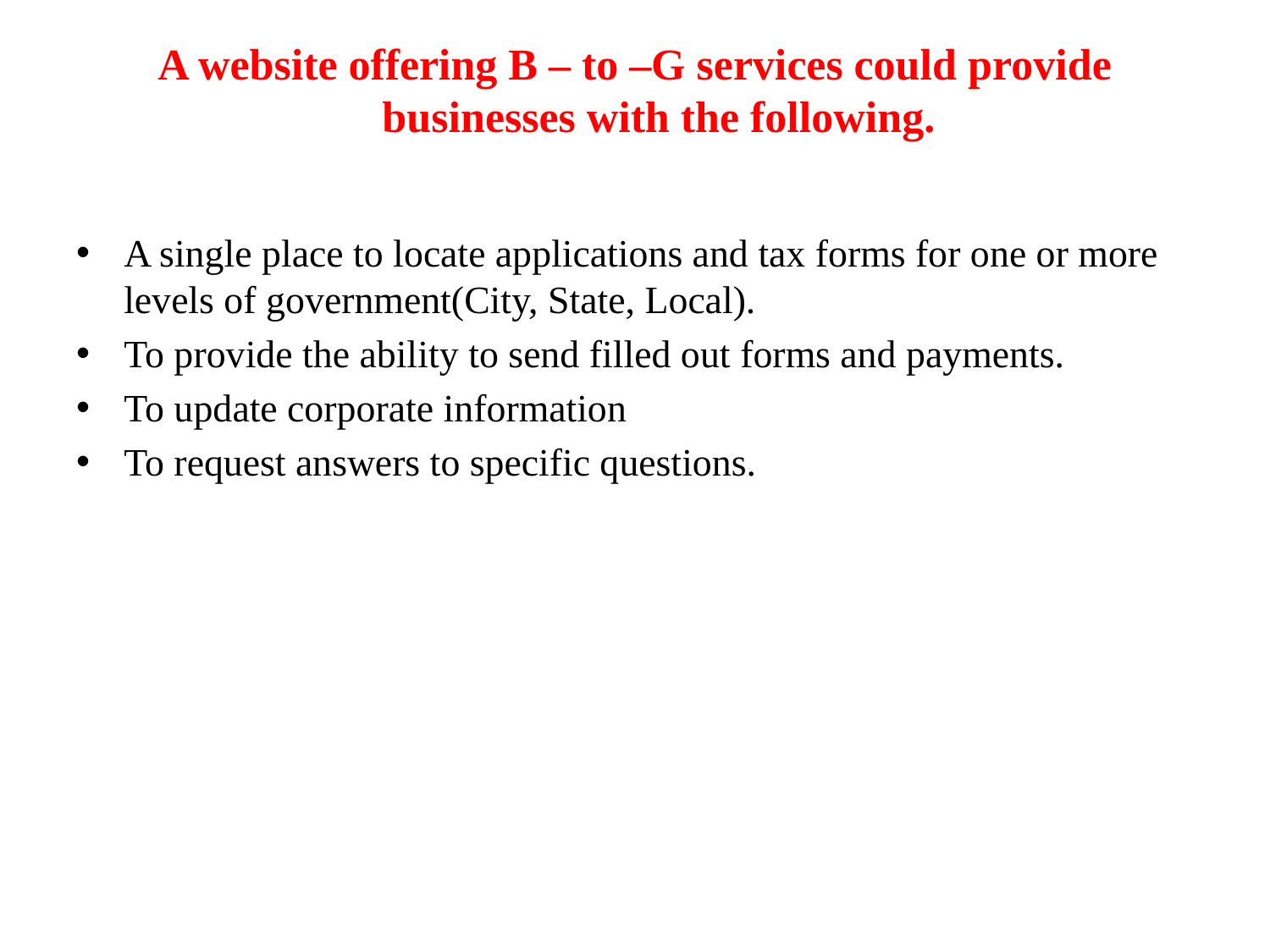

# A website offering B – to –G services could provide businesses with the following.
A single place to locate applications and tax forms for one or more levels of government(City, State, Local).
To provide the ability to send filled out forms and payments.
To update corporate information
To request answers to specific questions.